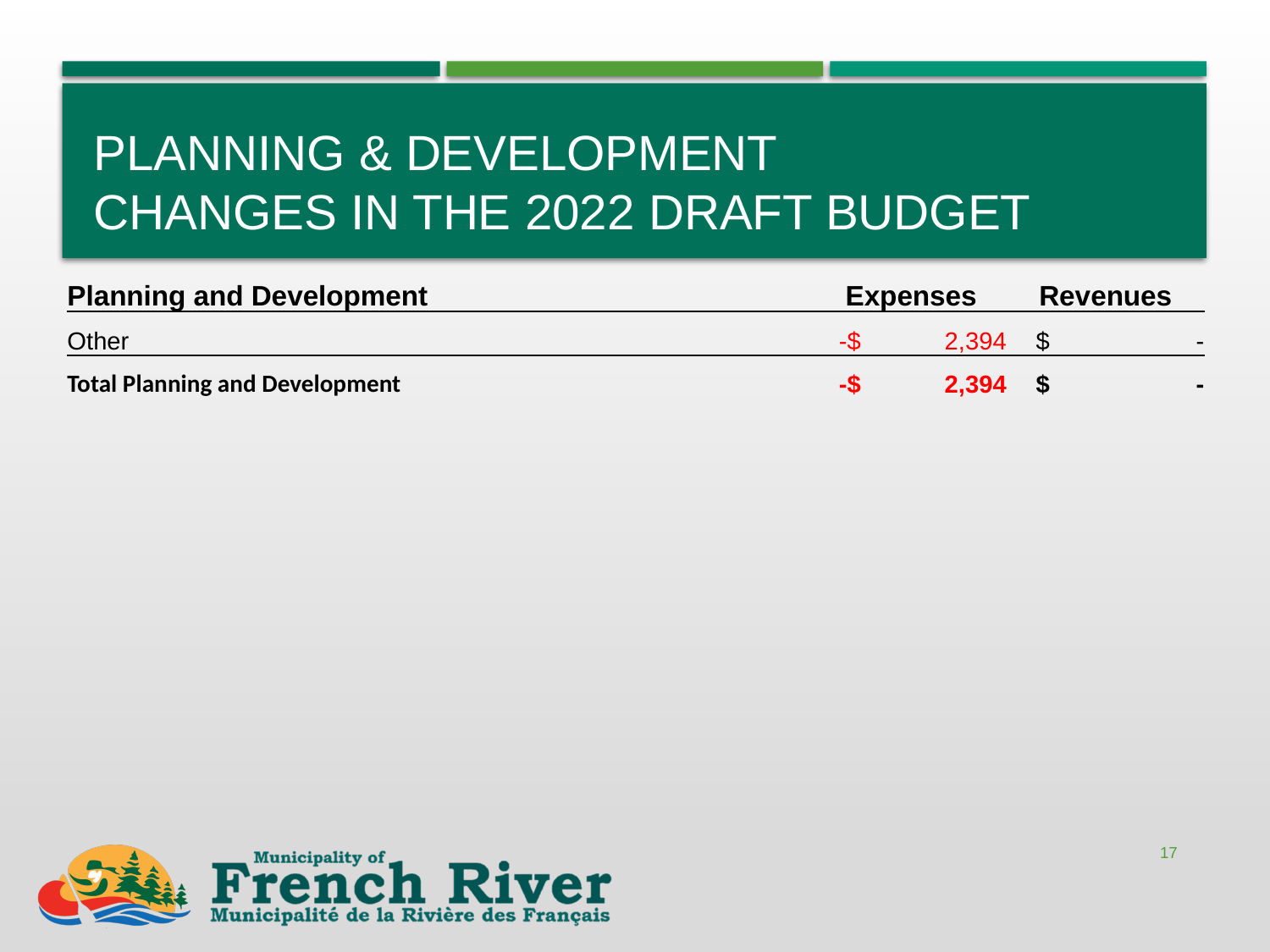

# Planning & Development Changes in the 2022 Draft budget
| Planning and Development | Expenses | Revenues |
| --- | --- | --- |
| Other | -$ 2,394 | $ - |
| Total Planning and Development | -$ 2,394 | $ - |
17